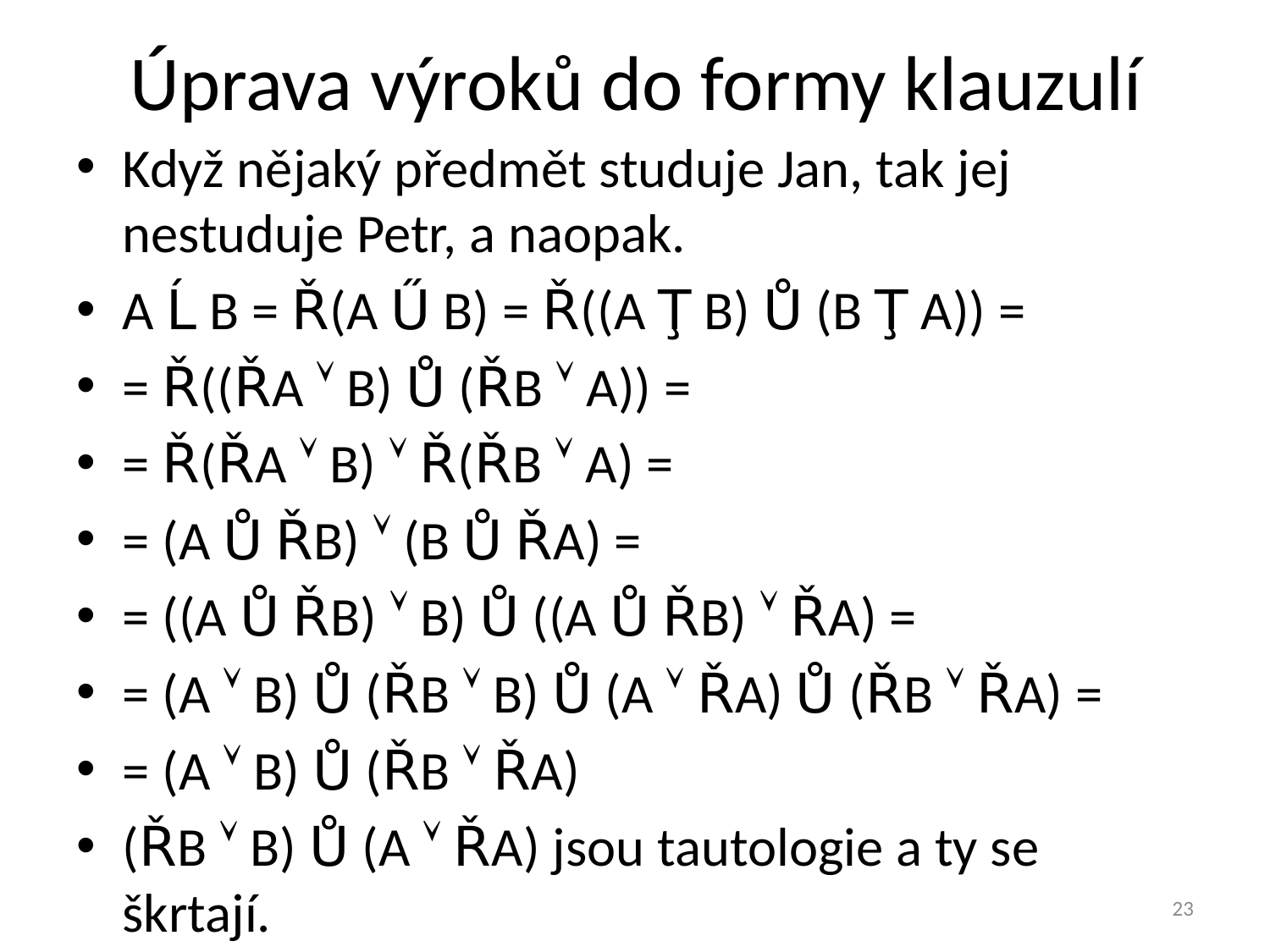

# Úprava výroků do formy klauzulí
Když nějaký předmět studuje Jan, tak jej nestuduje Petr, a naopak.
A Ĺ B = Ř(A Ű B) = Ř((A Ţ B) Ů (B Ţ A)) =
= Ř((ŘA ∨ B) Ů (ŘB ∨ A)) =
= Ř(ŘA ∨ B) ∨ Ř(ŘB ∨ A) =
= (A Ů ŘB) ∨ (B Ů ŘA) =
= ((A Ů ŘB) ∨ B) Ů ((A Ů ŘB) ∨ ŘA) =
= (A ∨ B) Ů (ŘB ∨ B) Ů (A ∨ ŘA) Ů (ŘB ∨ ŘA) =
= (A ∨ B) Ů (ŘB ∨ ŘA)
(ŘB ∨ B) Ů (A ∨ ŘA) jsou tautologie a ty se škrtají.
23